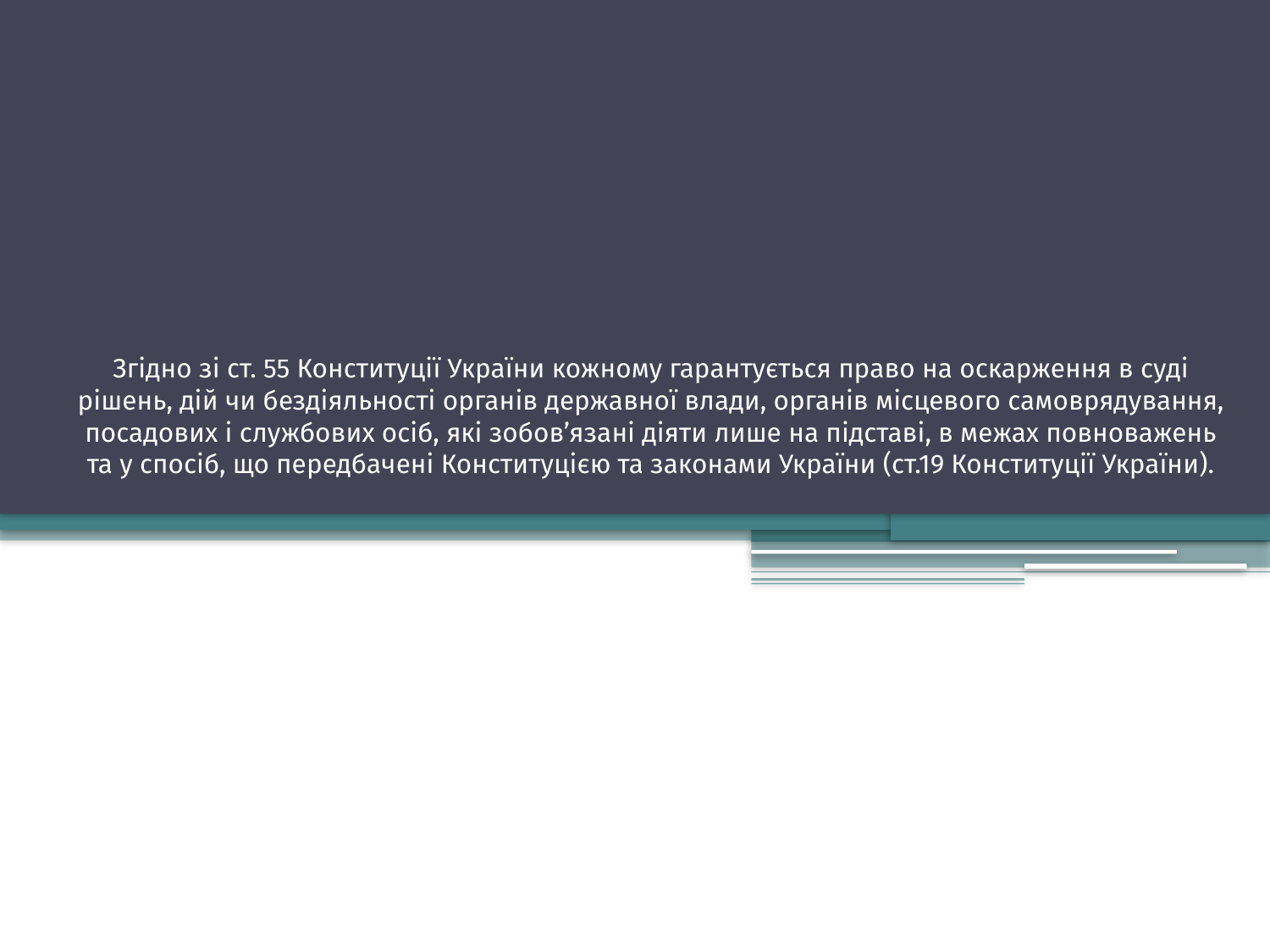

# Згідно зі ст. 55 Конституції України кожному гарантується право на оскарження в суді рішень, дій чи бездіяльності органів державної влади, органів місцевого самоврядування, посадових і службових осіб, які зобов’язані діяти лише на підставі, в межах повноважень та у спосіб, що передбачені Конституцією та законами України (ст.19 Конституції України).